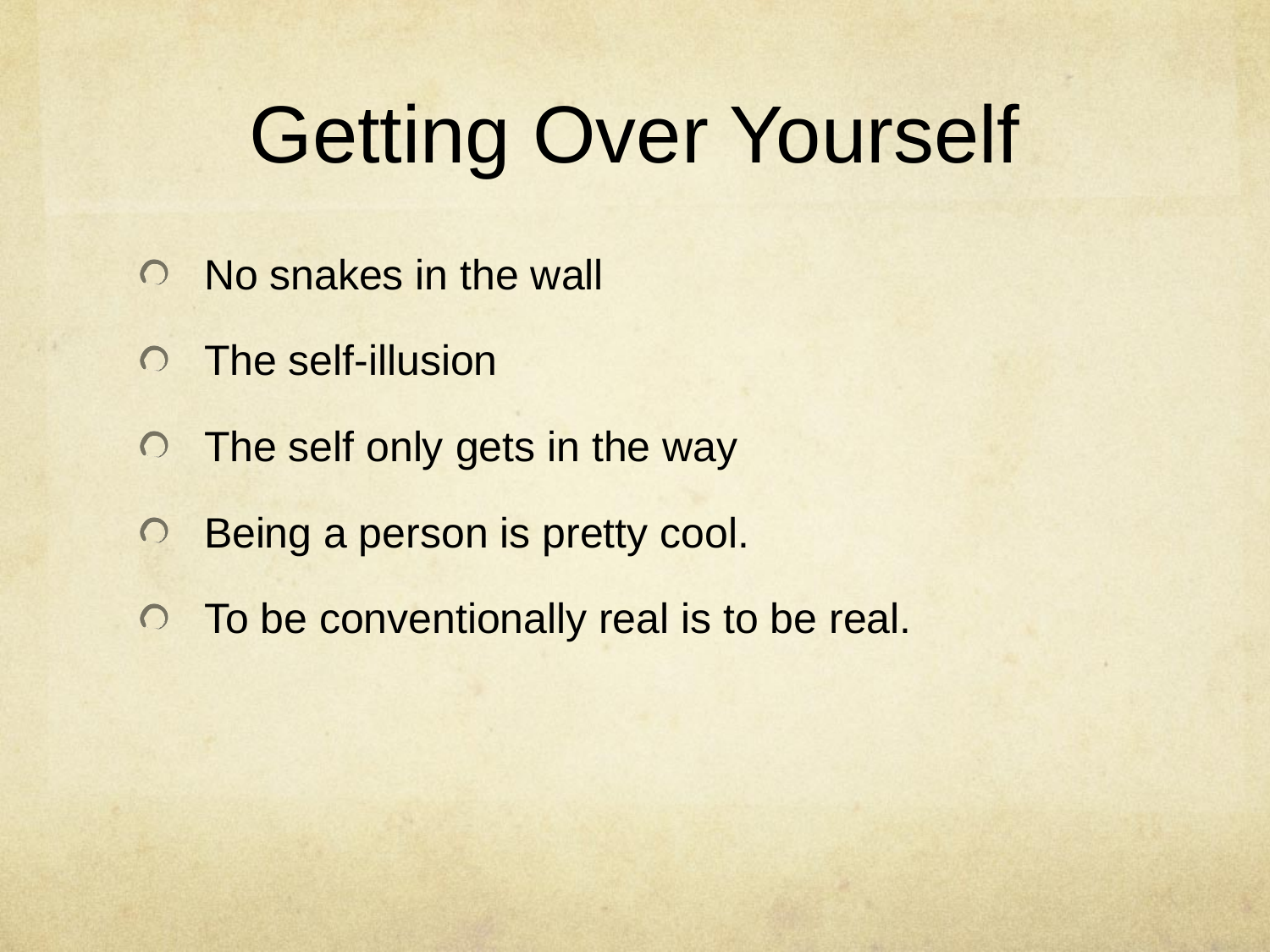

# Getting Over Yourself
No snakes in the wall
The self-illusion
The self only gets in the way
Being a person is pretty cool.
To be conventionally real is to be real.